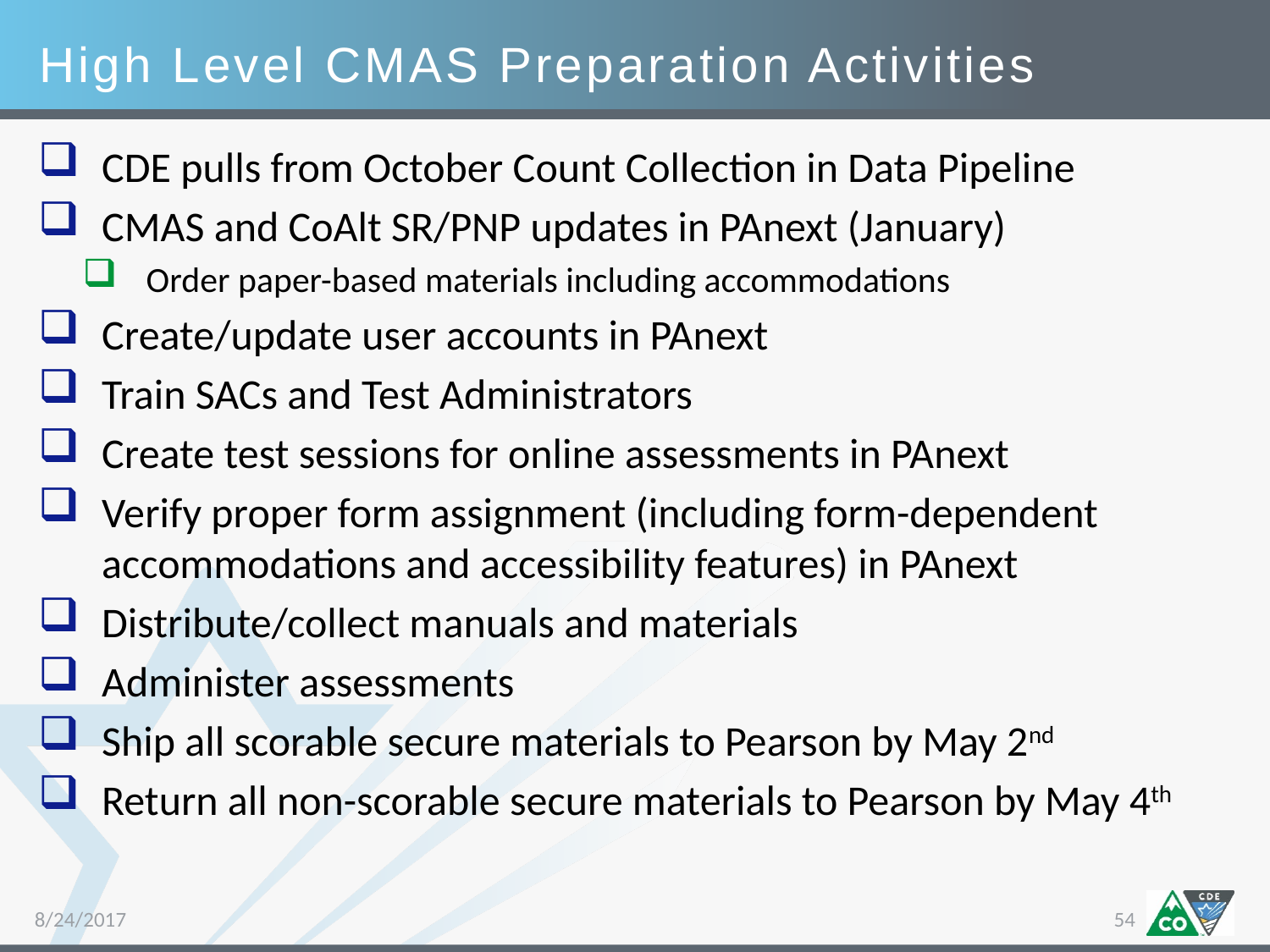

High Level CMAS Preparation Activities
CDE pulls from October Count Collection in Data Pipeline
CMAS and CoAlt SR/PNP updates in PAnext (January)
Order paper-based materials including accommodations
Create/update user accounts in PAnext
Train SACs and Test Administrators
Create test sessions for online assessments in PAnext
Verify proper form assignment (including form-dependent accommodations and accessibility features) in PAnext
Distribute/collect manuals and materials
Administer assessments
Ship all scorable secure materials to Pearson by May 2nd
Return all non-scorable secure materials to Pearson by May 4th